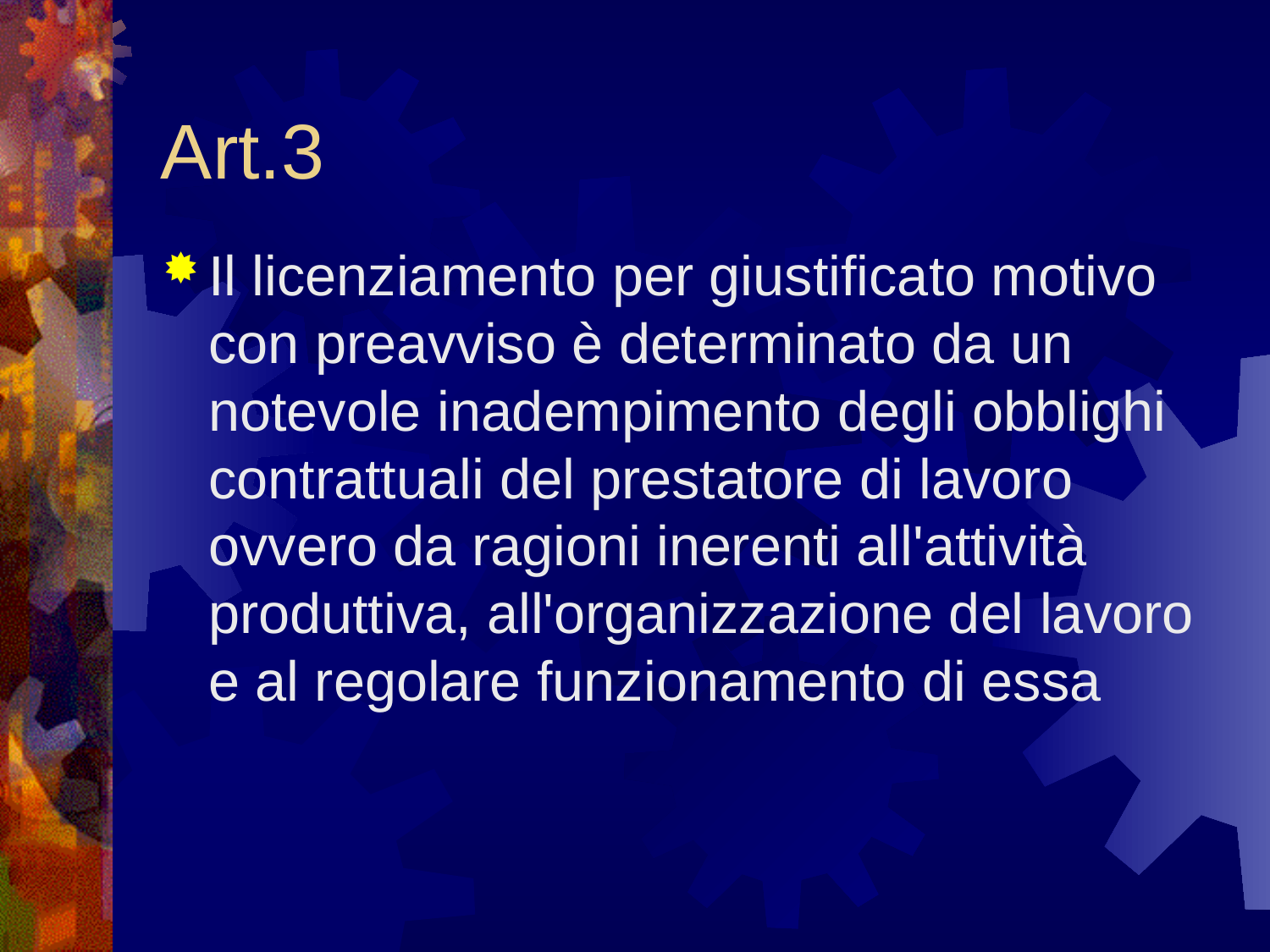

# Art.3
Il licenziamento per giustificato motivo con preavviso è determinato da un notevole inadempimento degli obblighi contrattuali del prestatore di lavoro ovvero da ragioni inerenti all'attività produttiva, all'organizzazione del lavoro e al regolare funzionamento di essa